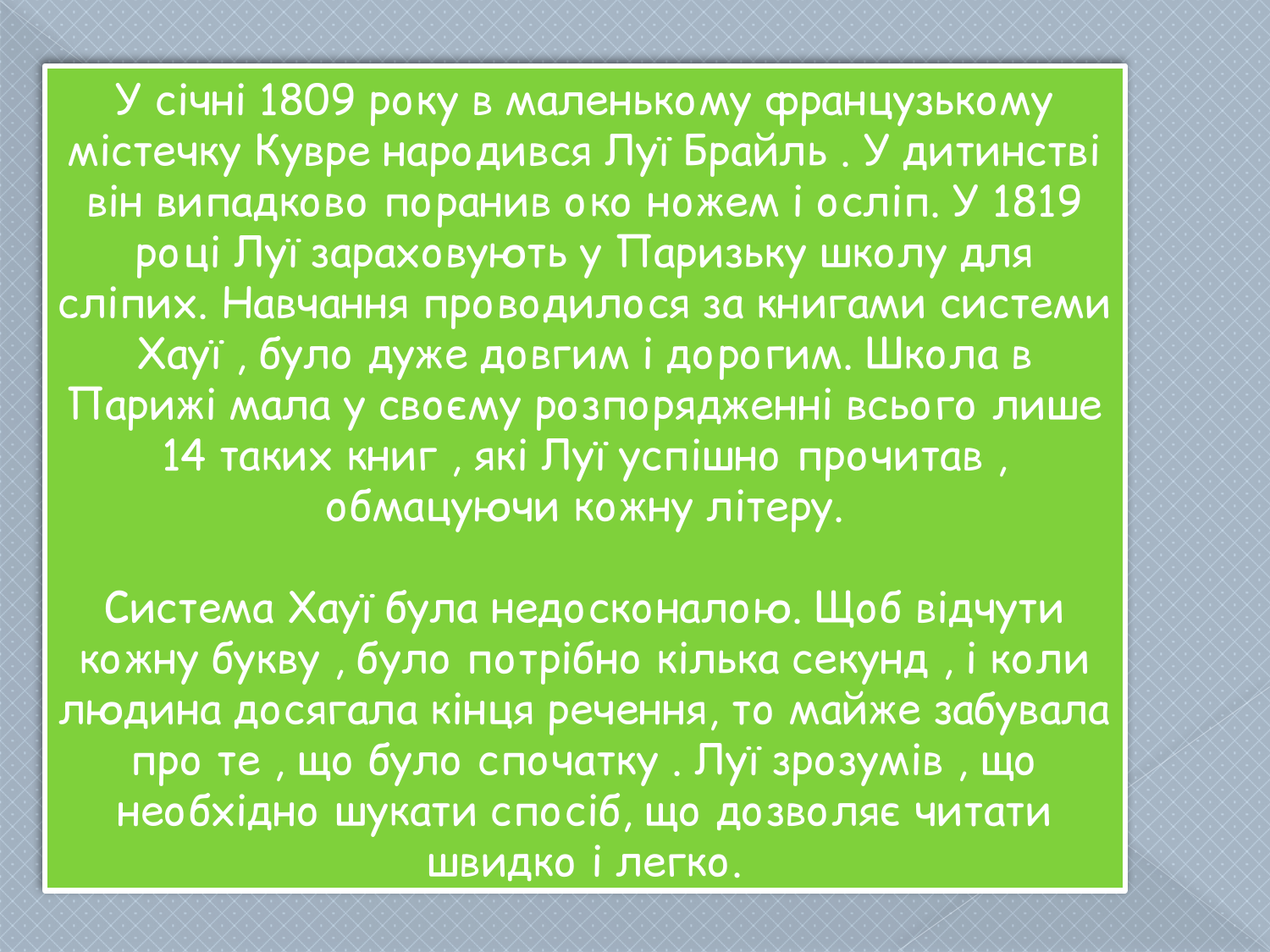

У січні 1809 року в маленькому французькому містечку Кувре народився Луї Брайль . У дитинстві він випадково поранив око ножем і осліп. У 1819 році Луї зараховують у Паризьку школу для сліпих. Навчання проводилося за книгами системи Хауї , було дуже довгим і дорогим. Школа в Парижі мала у своєму розпорядженні всього лише 14 таких книг , які Луї успішно прочитав , обмацуючи кожну літеру.

Система Хауї була недосконалою. Щоб відчути кожну букву , було потрібно кілька секунд , і коли людина досягала кінця речення, то майже забувала про те , що було спочатку . Луї зрозумів , що необхідно шукати спосіб, що дозволяє читати швидко і легко.